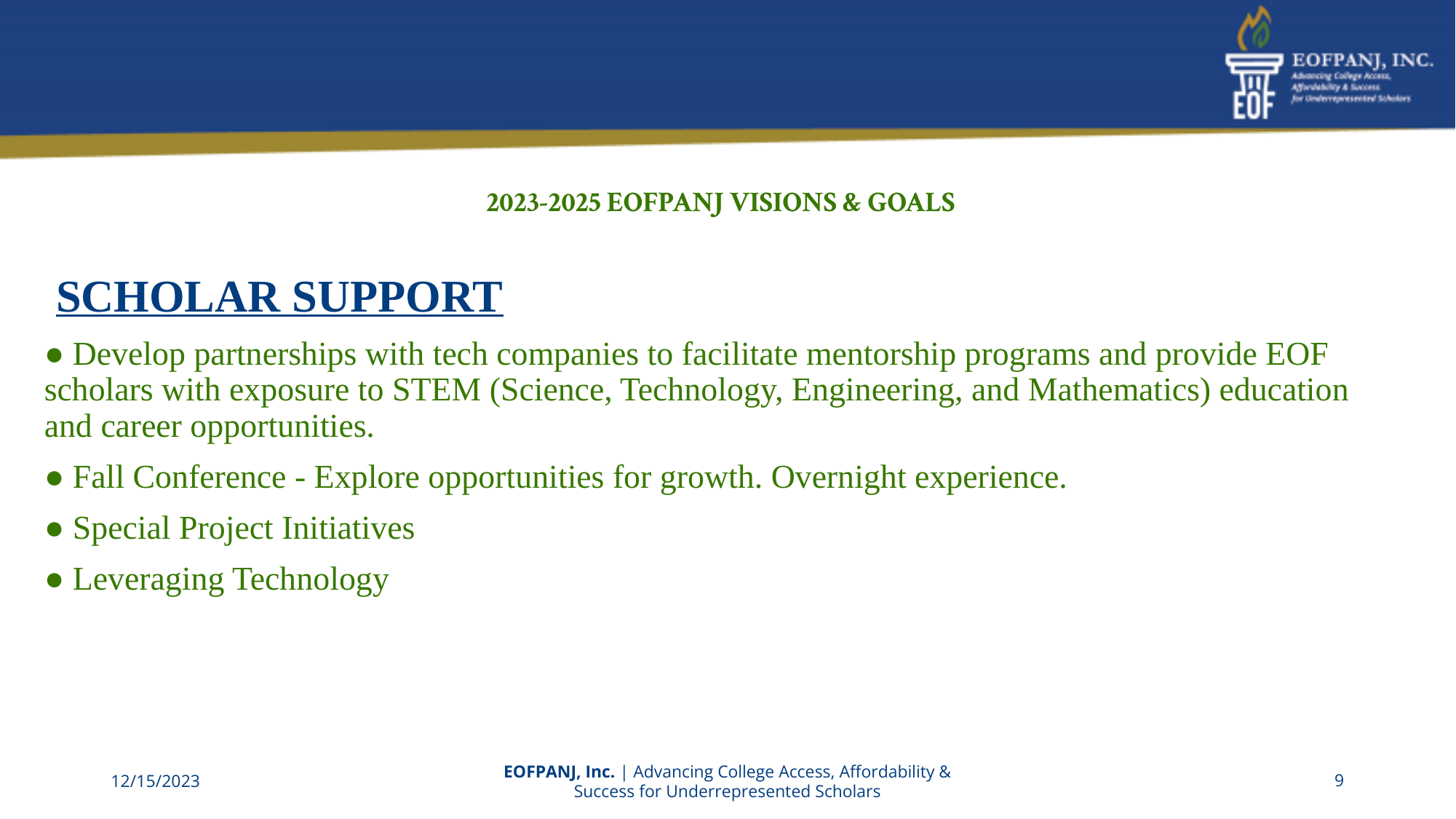

# 2023-2025 EOFPANJ VISIONS & GOALS
 Scholar Support
● Develop partnerships with tech companies to facilitate mentorship programs and provide EOF scholars with exposure to STEM (Science, Technology, Engineering, and Mathematics) education and career opportunities.
● Fall Conference - Explore opportunities for growth. Overnight experience.
● Special Project Initiatives
● Leveraging Technology
12/15/2023
EOFPANJ, Inc. | Advancing College Access, Affordability & Success for Underrepresented Scholars
9